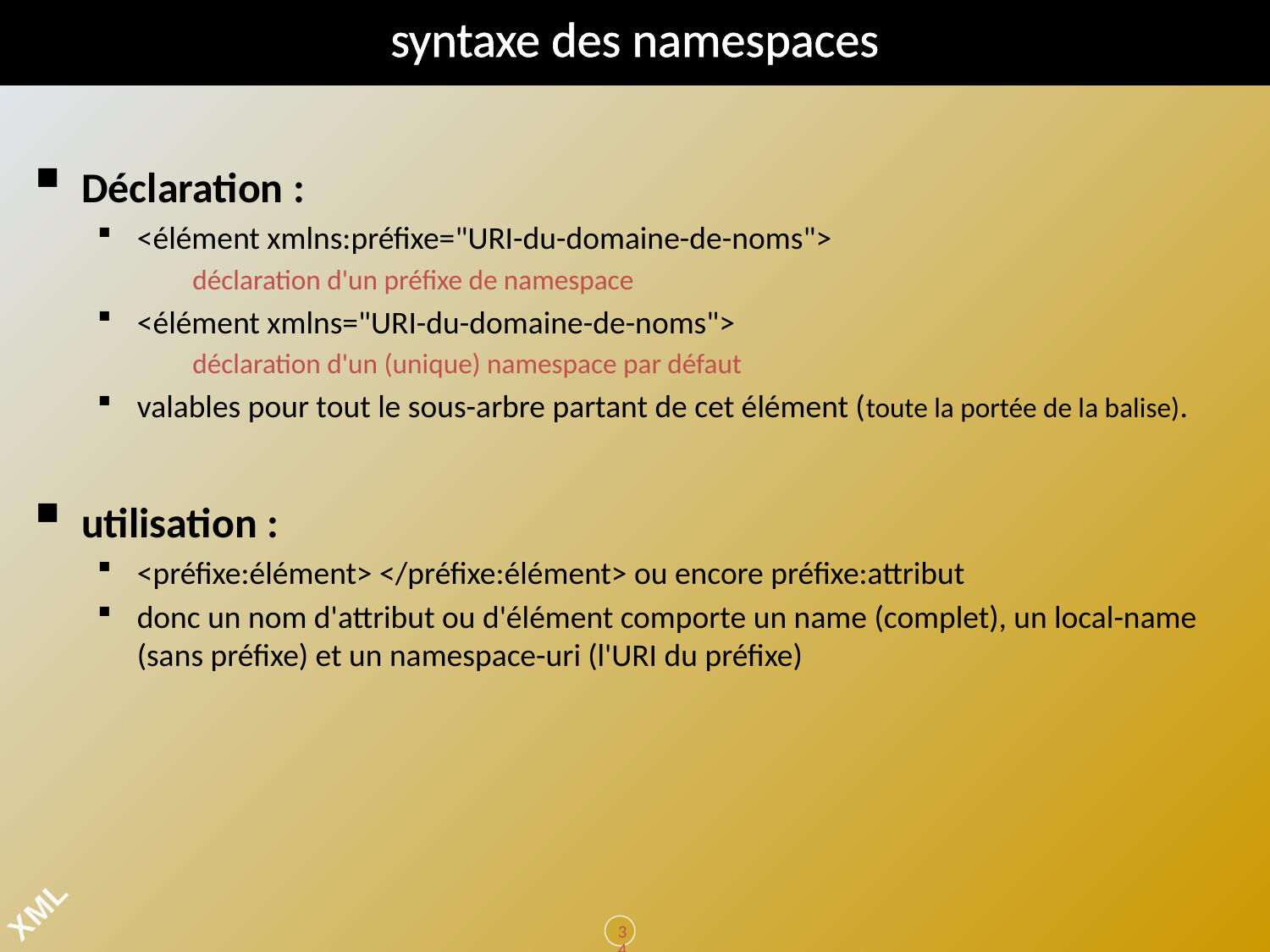

# syntaxe des namespaces

Déclaration :
<élément xmlns:préfixe="URI-du-domaine-de-noms">
	déclaration d'un préfixe de namespace
<élément xmlns="URI-du-domaine-de-noms">
	déclaration d'un (unique) namespace par défaut
valables pour tout le sous-arbre partant de cet élément (toute la portée de la balise).

utilisation :
<préfixe:élément> </préfixe:élément> ou encore préfixe:attribut
donc un nom d'attribut ou d'élément comporte un name (complet), un local-name (sans préfixe) et un namespace-uri (l'URI du préfixe)

34